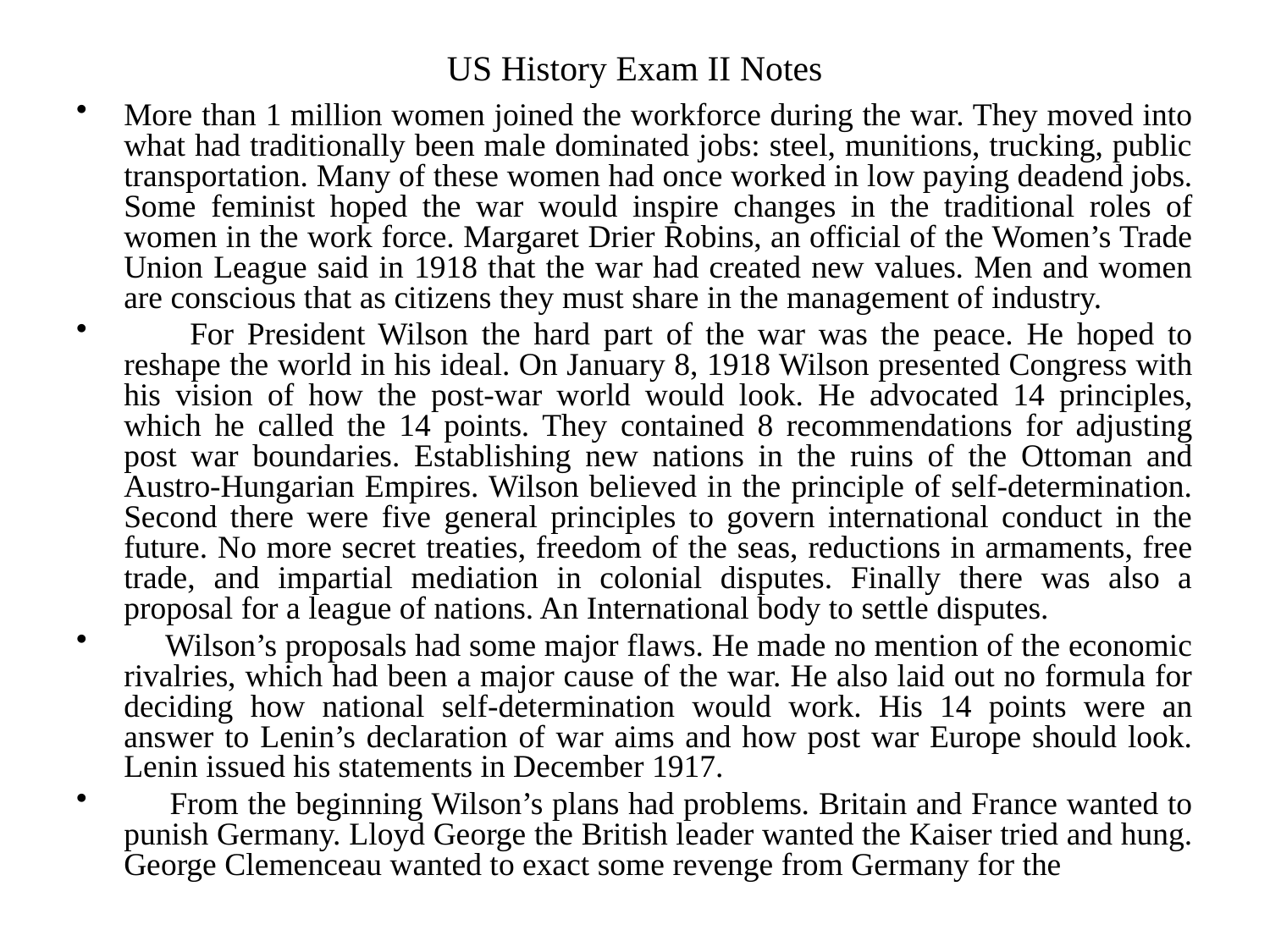

# US History Exam II Notes
More than 1 million women joined the workforce during the war. They moved into what had traditionally been male dominated jobs: steel, munitions, trucking, public transportation. Many of these women had once worked in low paying deadend jobs. Some feminist hoped the war would inspire changes in the traditional roles of women in the work force. Margaret Drier Robins, an official of the Women’s Trade Union League said in 1918 that the war had created new values. Men and women are conscious that as citizens they must share in the management of industry.
     For President Wilson the hard part of the war was the peace. He hoped to reshape the world in his ideal. On January 8, 1918 Wilson presented Congress with his vision of how the post-war world would look. He advocated 14 principles, which he called the 14 points. They contained 8 recommendations for adjusting post war boundaries. Establishing new nations in the ruins of the Ottoman and Austro-Hungarian Empires. Wilson believed in the principle of self-determination. Second there were five general principles to govern international conduct in the future. No more secret treaties, freedom of the seas, reductions in armaments, free trade, and impartial mediation in colonial disputes. Finally there was also a proposal for a league of nations. An International body to settle disputes.
     Wilson’s proposals had some major flaws. He made no mention of the economic rivalries, which had been a major cause of the war. He also laid out no formula for deciding how national self-determination would work. His 14 points were an answer to Lenin’s declaration of war aims and how post war Europe should look. Lenin issued his statements in December 1917.
     From the beginning Wilson’s plans had problems. Britain and France wanted to punish Germany. Lloyd George the British leader wanted the Kaiser tried and hung. George Clemenceau wanted to exact some revenge from Germany for the